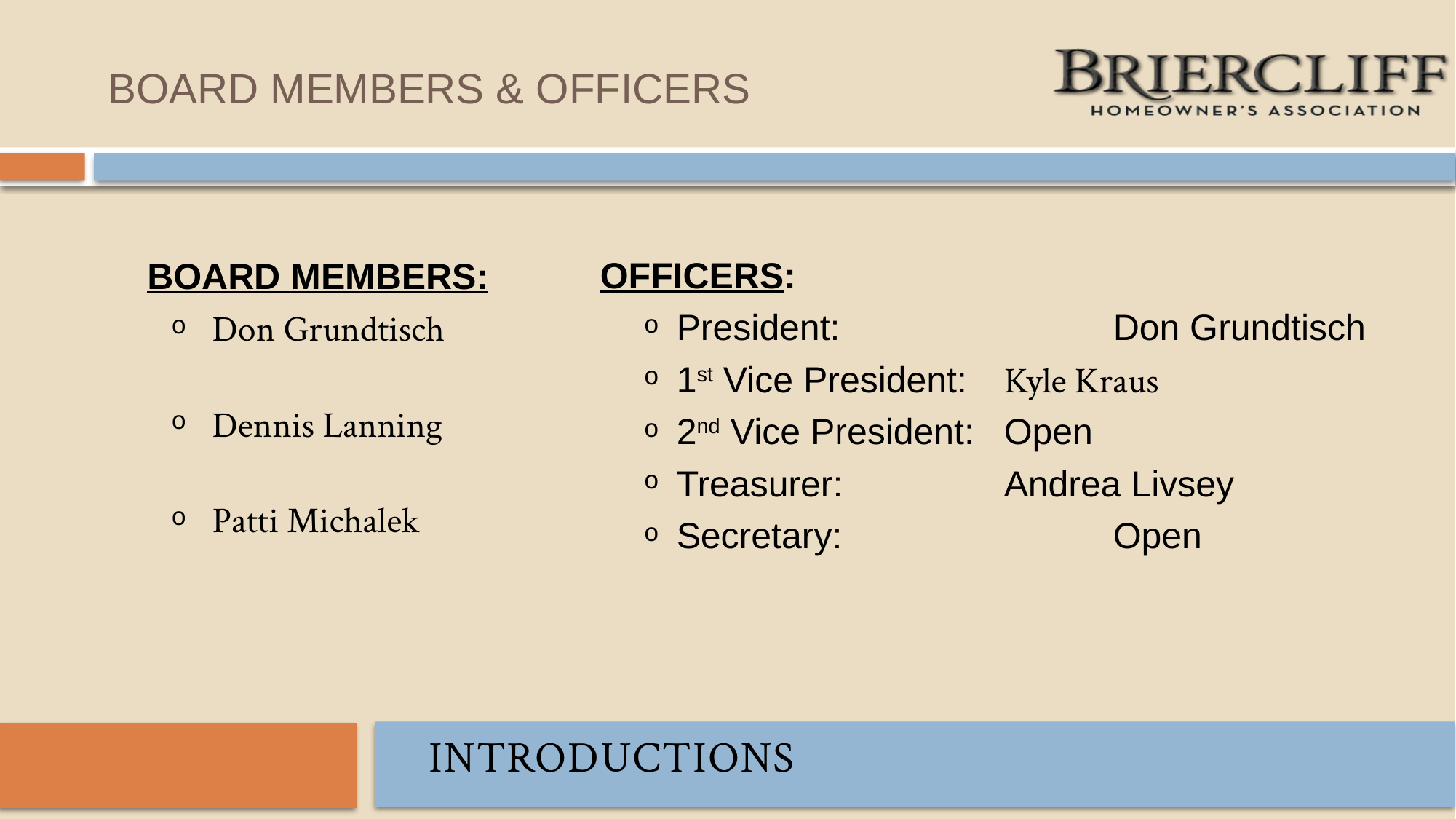

# BOARD MEMBERS & OFFICERS
OFFICERS:
President:			Don Grundtisch
1st Vice President:	Kyle Kraus
2nd Vice President:	Open
Treasurer:		Andrea Livsey
Secretary:			Open

BOARD MEMBERS:
Don Grundtisch
Dennis Lanning
Patti Michalek

INTRODUCTIONS